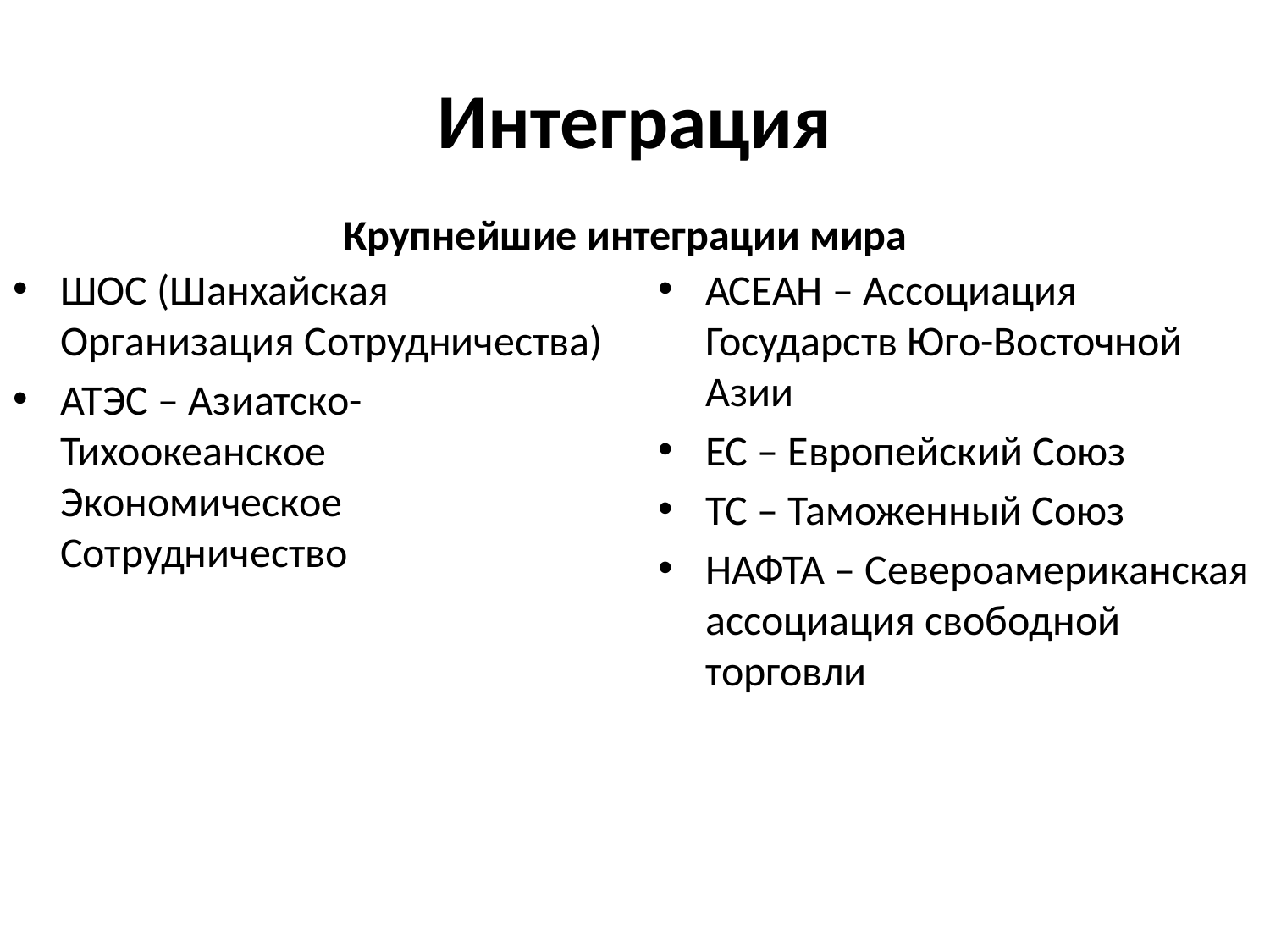

# Интеграция
Крупнейшие интеграции мира
ШОС (Шанхайская Организация Сотрудничества)
АТЭС – Азиатско-Тихоокеанское Экономическое Сотрудничество

АСЕАН – Ассоциация Государств Юго-Восточной Азии
ЕС – Европейский Союз
ТС – Таможенный Союз
НАФТА – Североамериканская ассоциация свободной торговли